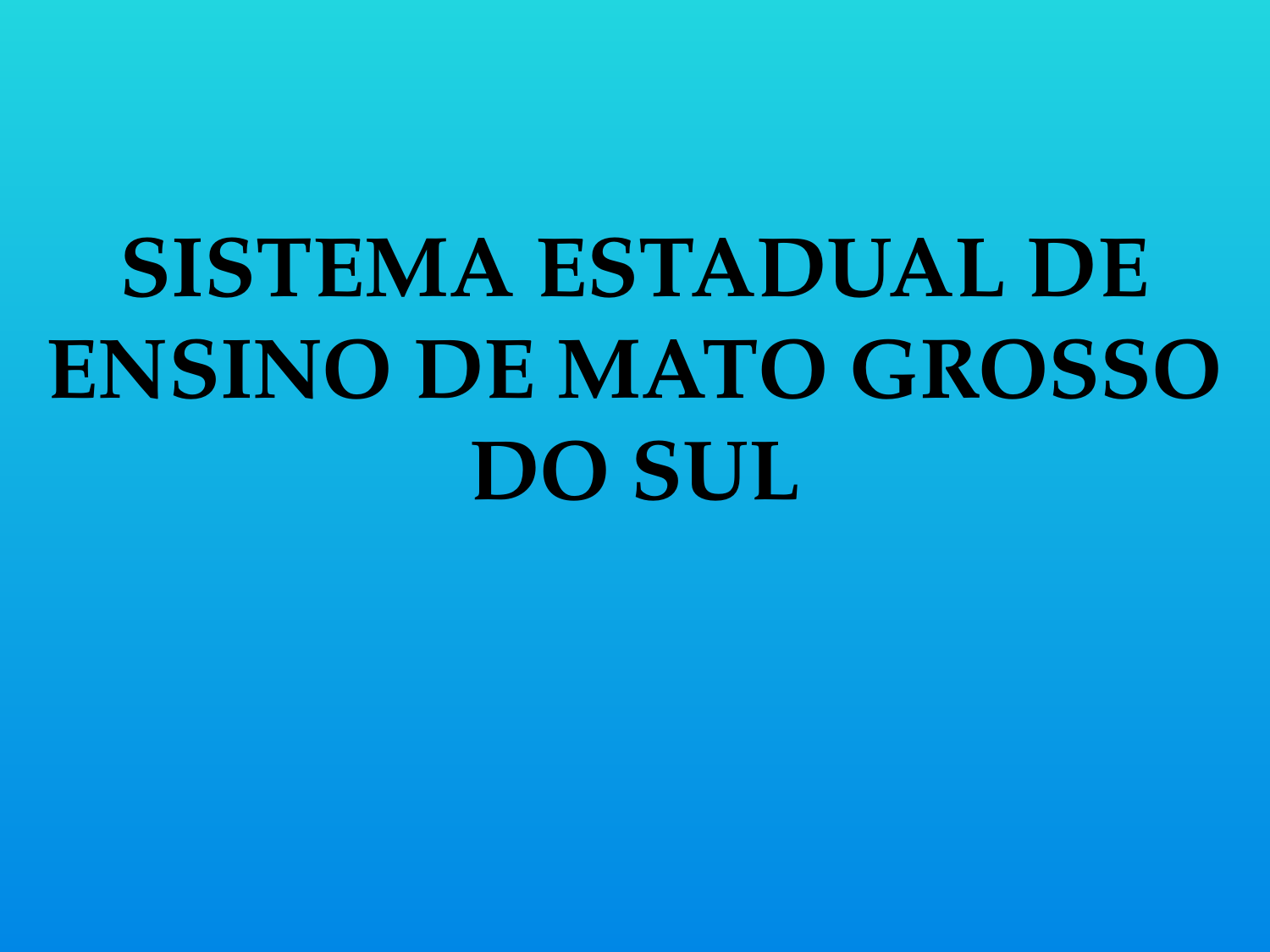

SISTEMA ESTADUAL DE ENSINO DE MATO GROSSO DO SUL